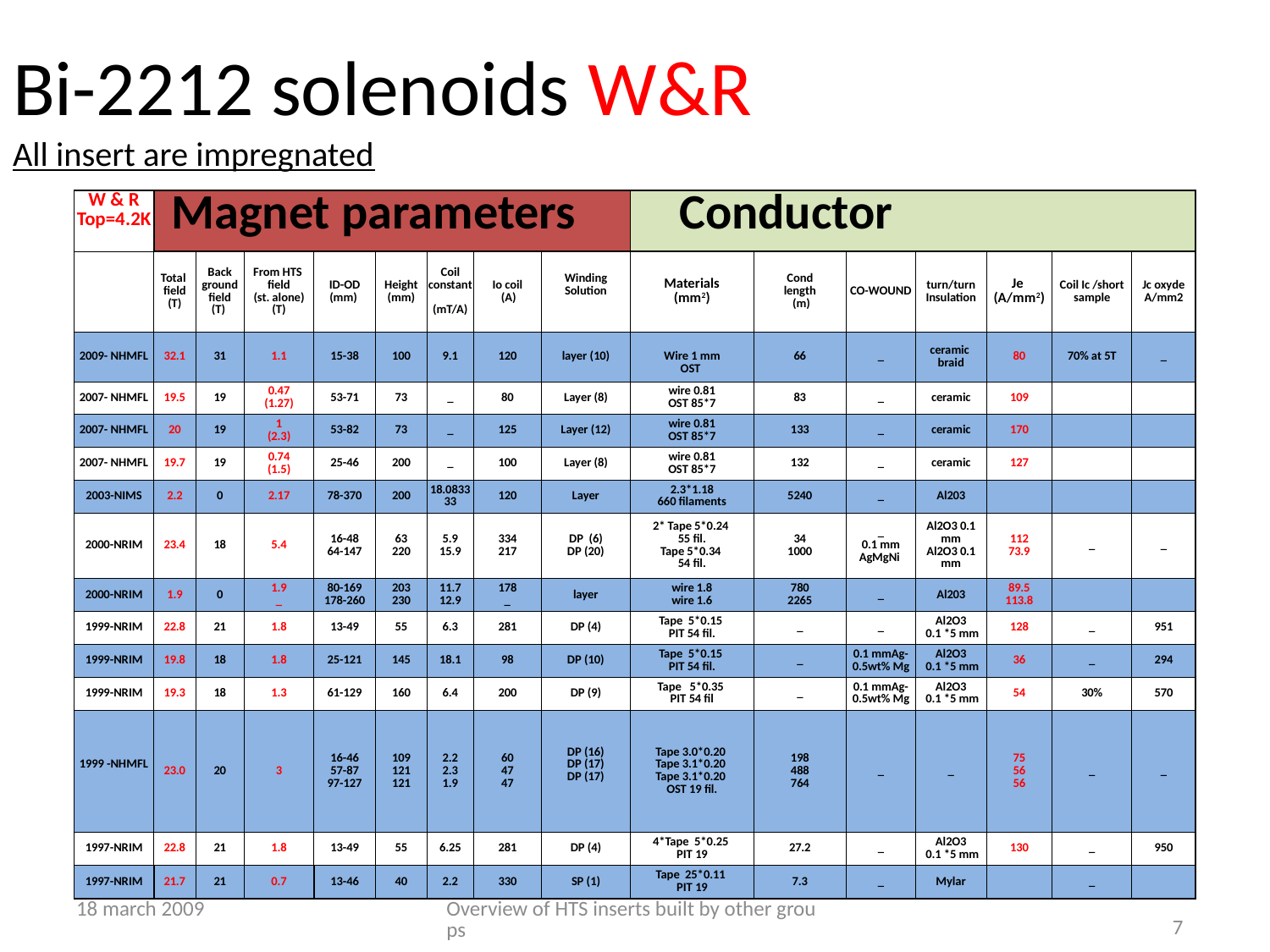

# Bi-2212 solenoids W&R

All insert are impregnated
Magnet parameters
Conductor
| W & R Top=4.2K |  |  |  |  |  |  |  |  |  |  |  |  |  |  |  |
| --- | --- | --- | --- | --- | --- | --- | --- | --- | --- | --- | --- | --- | --- | --- | --- |
|  | Total field (T) | Back ground field (T) | From HTS field (st. alone) (T) | ID-OD (mm) | Height (mm) | Coil constant (mT/A) | Io coil (A) | Winding Solution | Materials (mm2) | Cond length (m) | CO-WOUND | turn/turn Insulation | Je (A/mm2) | Coil Ic /short sample | Jc oxyde A/mm2 |
| 2009- NHMFL | 32.1 | 31 | 1.1 | 15-38 | 100 | 9.1 | 120 | layer (10) | Wire 1 mm OST | 66 | \_ | ceramic braid | 80 | 70% at 5T | \_ |
| 2007- NHMFL | 19.5 | 19 | 0.47 (1.27) | 53-71 | 73 | \_ | 80 | Layer (8) | wire 0.81 OST 85\*7 | 83 | \_ | ceramic | 109 |  |  |
| 2007- NHMFL | 20 | 19 | 1 (2.3) | 53-82 | 73 | \_ | 125 | Layer (12) | wire 0.81 OST 85\*7 | 133 | \_ | ceramic | 170 |  |  |
| 2007- NHMFL | 19.7 | 19 | 0.74 (1.5) | 25-46 | 200 | \_ | 100 | Layer (8) | wire 0.81 OST 85\*7 | 132 | \_ | ceramic | 127 |  |  |
| 2003-NIMS | 2.2 | 0 | 2.17 | 78-370 | 200 | 18.083333 | 120 | Layer | 2.3\*1.18 660 filaments | 5240 | \_ | Al203 |  |  |  |
| 2000-NRIM | 23.4 | 18 | 5.4 | 16-48 64-147 | 63 220 | 5.9 15.9 | 334 217 | DP (6) DP (20) | 2\* Tape 5\*0.24 55 fil. Tape 5\*0.34 54 fil. | 34 1000 | \_ 0.1 mm AgMgNi | Al2O3 0.1 mm Al2O3 0.1 mm | 112 73.9 | \_ | \_ |
| 2000-NRIM | 1.9 | 0 | 1.9 \_ | 80-169 178-260 | 203 230 | 11.7 12.9 | 178 \_ | layer | wire 1.8 wire 1.6 | 780 2265 | \_ | Al203 | 89.5 113.8 |  |  |
| 1999-NRIM | 22.8 | 21 | 1.8 | 13-49 | 55 | 6.3 | 281 | DP (4) | Tape 5\*0.15 PIT 54 fil. | \_ | \_ | Al2O3 0.1 \*5 mm | 128 | \_ | 951 |
| 1999-NRIM | 19.8 | 18 | 1.8 | 25-121 | 145 | 18.1 | 98 | DP (10) | Tape 5\*0.15 PIT 54 fil. | \_ | 0.1 mmAg- 0.5wt% Mg | Al2O3 0.1 \*5 mm | 36 | \_ | 294 |
| 1999-NRIM | 19.3 | 18 | 1.3 | 61-129 | 160 | 6.4 | 200 | DP (9) | Tape 5\*0.35 PIT 54 fil | \_ | 0.1 mmAg- 0.5wt% Mg | Al2O3 0.1 \*5 mm | 54 | 30% | 570 |
| 1999 -NHMFL | 23.0 | 20 | 3 | 16-46 57-87 97-127 | 109 121 121 | 2.2 2.3 1.9 | 60 47 47 | DP (16) DP (17) DP (17) | Tape 3.0\*0.20 Tape 3.1\*0.20 Tape 3.1\*0.20 OST 19 fil. | 198 488 764 | \_ | \_ | 75 56 56 | \_ | \_ |
| 1997-NRIM | 22.8 | 21 | 1.8 | 13-49 | 55 | 6.25 | 281 | DP (4) | 4\*Tape 5\*0.25 PIT 19 | 27.2 | \_ | Al2O3 0.1 \*5 mm | 130 | \_ | 950 |
| 1997-NRIM | 21.7 | 21 | 0.7 | 13-46 | 40 | 2.2 | 330 | SP (1) | Tape 25\*0.11 PIT 19 | 7.3 | \_ | Mylar |  | \_ |  |
18 march 2009
Overview of HTS inserts built by other groups
7